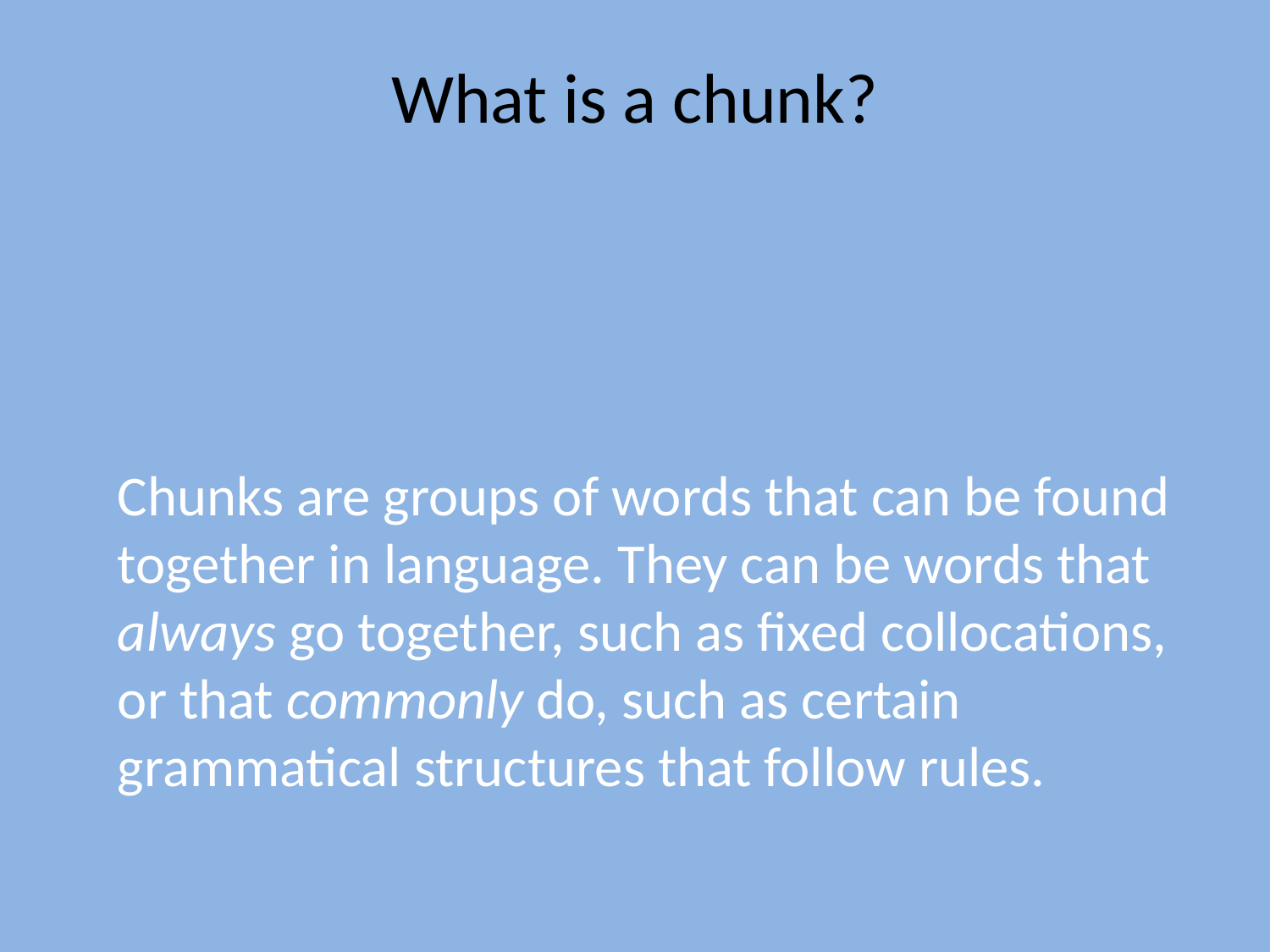

# What is a chunk?
Chunks are groups of words that can be found together in language. They can be words that always go together, such as fixed collocations, or that commonly do, such as certain grammatical structures that follow rules.